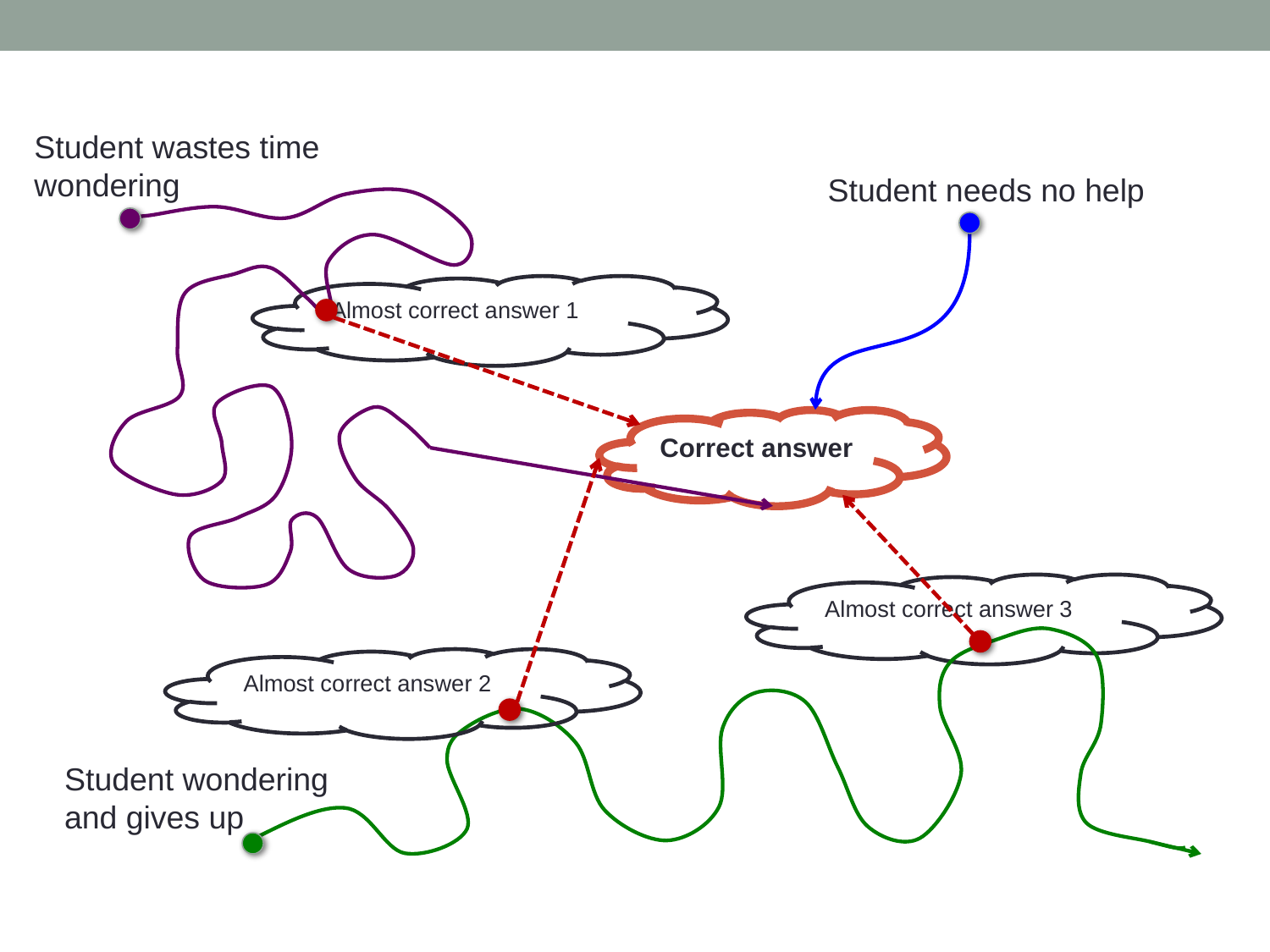

Student wastes time wondering
Student needs no help

Almost correct answer 1

Correct answer
Almost correct answer 3

Almost correct answer 2

Student wondering and gives up